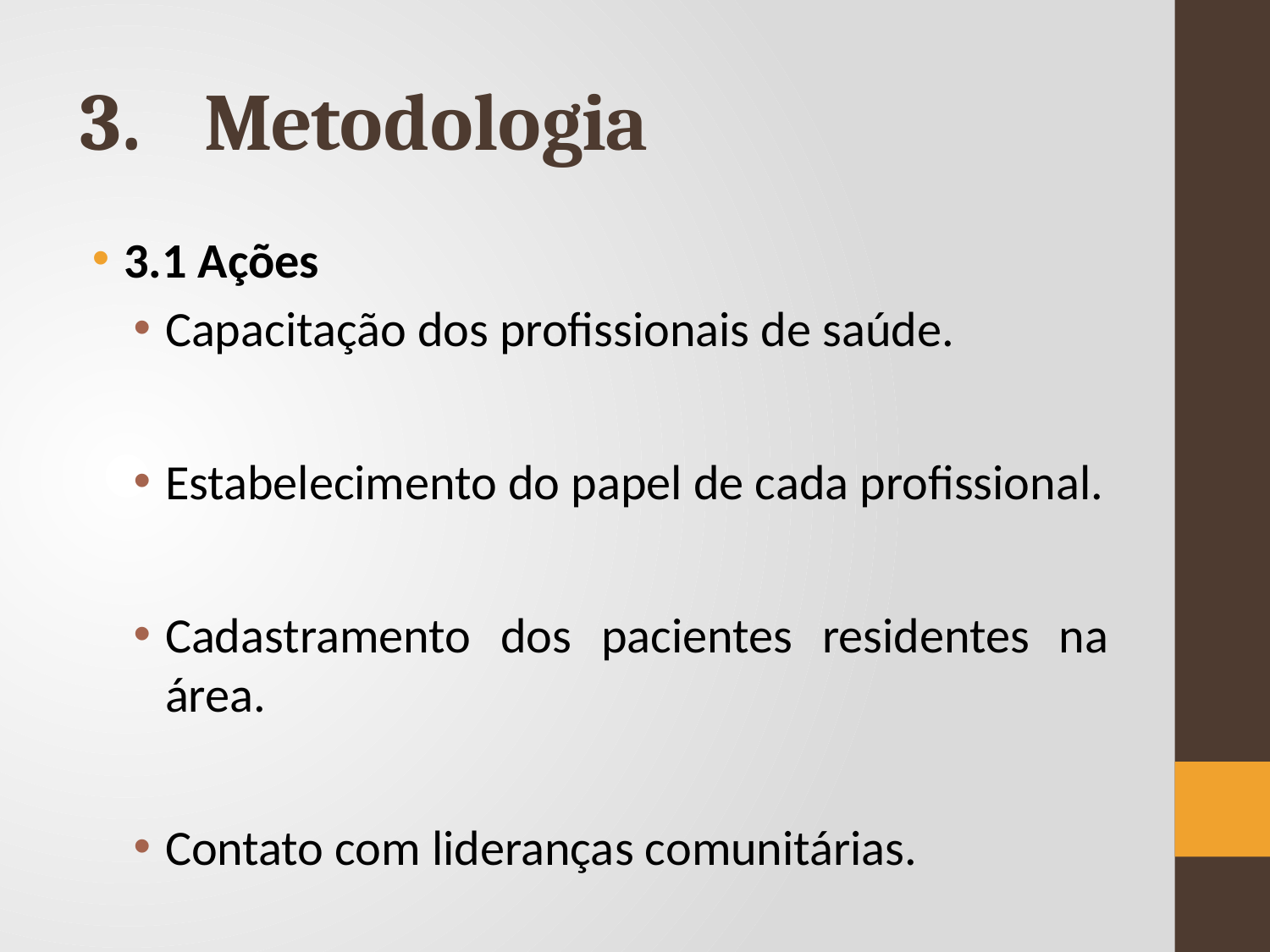

# 3.	Metodologia
3.1 Ações
Capacitação dos profissionais de saúde.

Estabelecimento do papel de cada profissional.

Cadastramento dos pacientes residentes na área.

Contato com lideranças comunitárias.